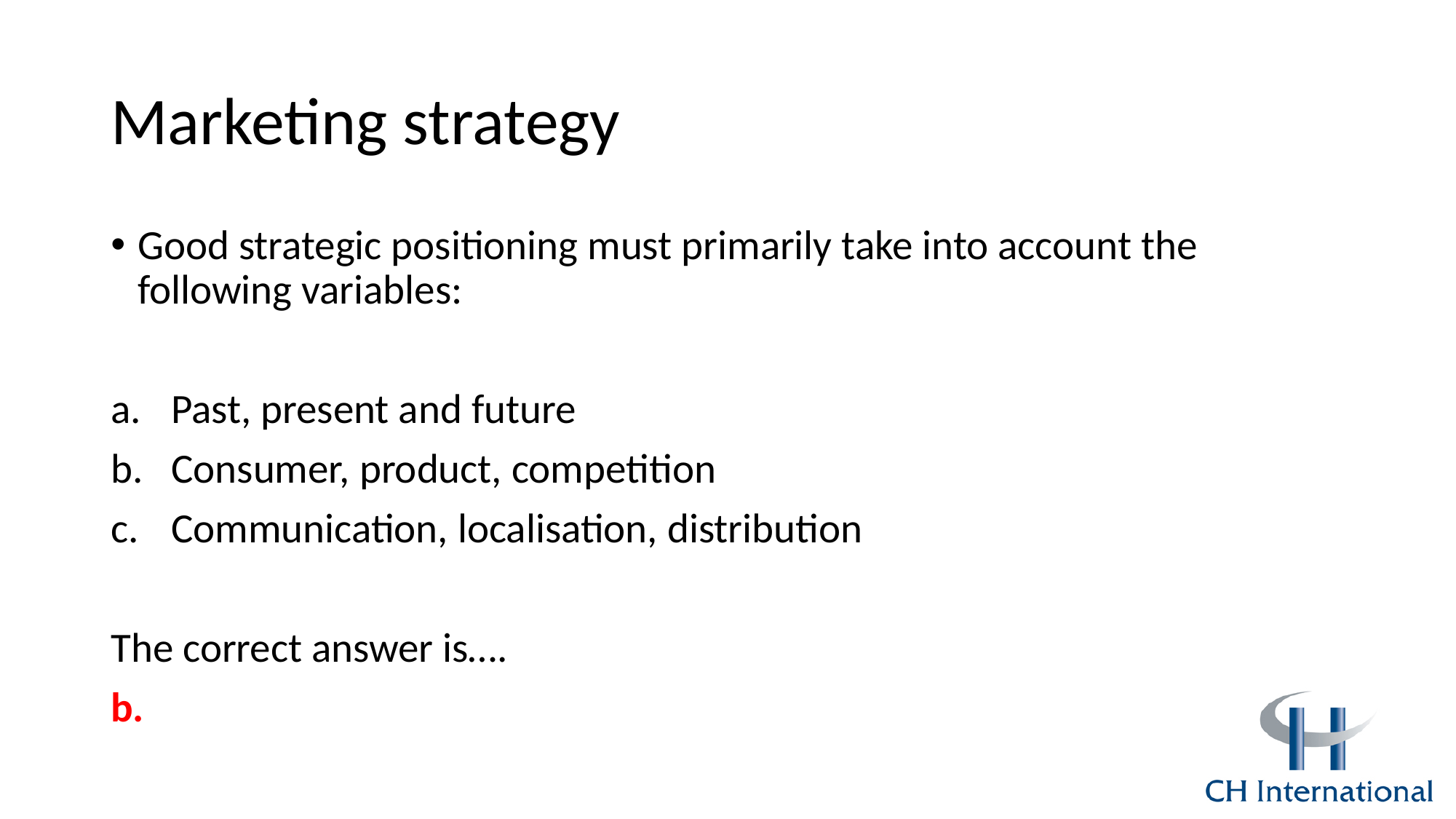

# Marketing strategy
Good strategic positioning must primarily take into account the following variables:

Past, present and future
Consumer, product, competition
Communication, localisation, distribution

The correct answer is….
b.